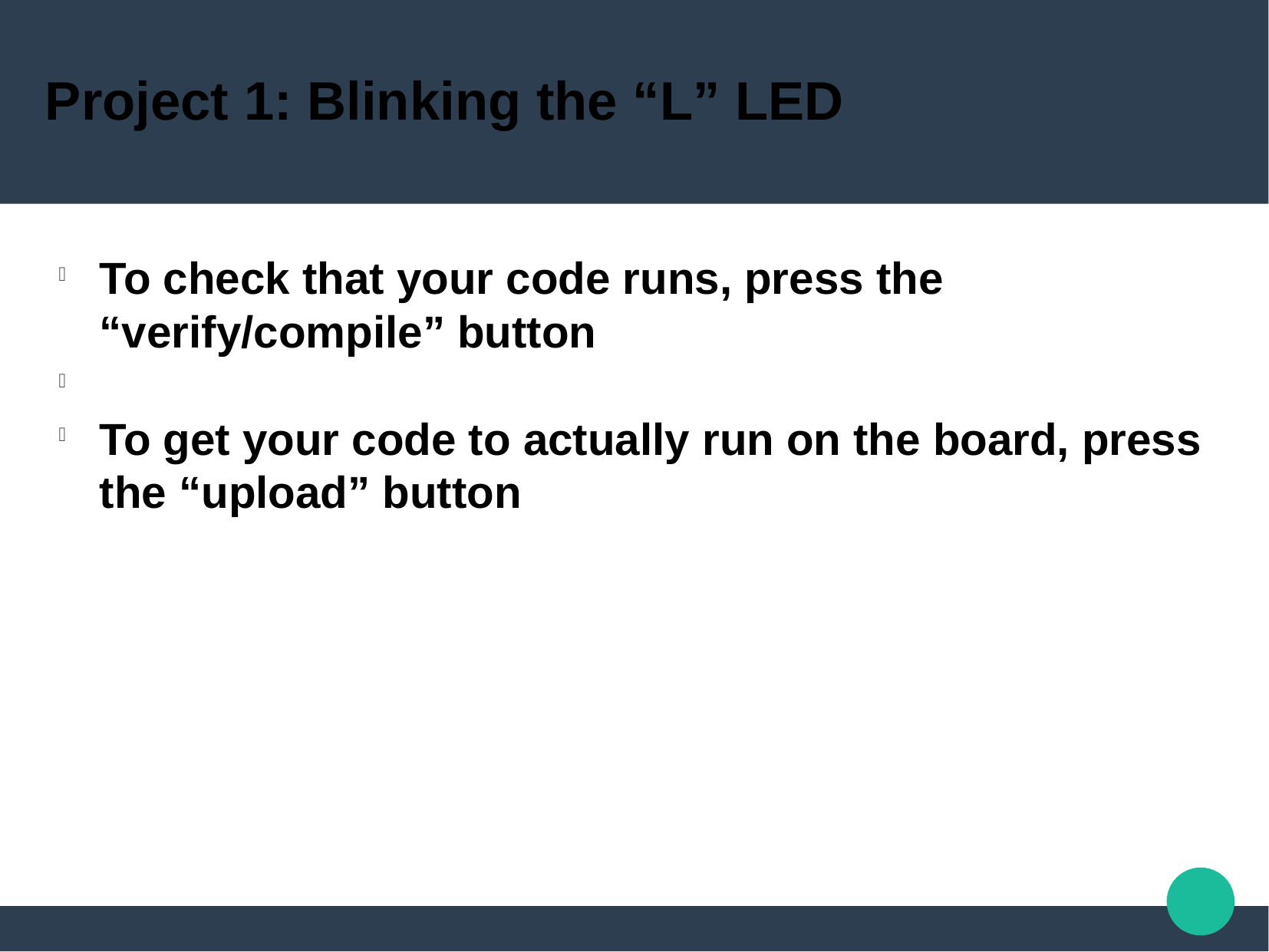

Project 1: Blinking the “L” LED
To check that your code runs, press the “verify/compile” button

To get your code to actually run on the board, press the “upload” button